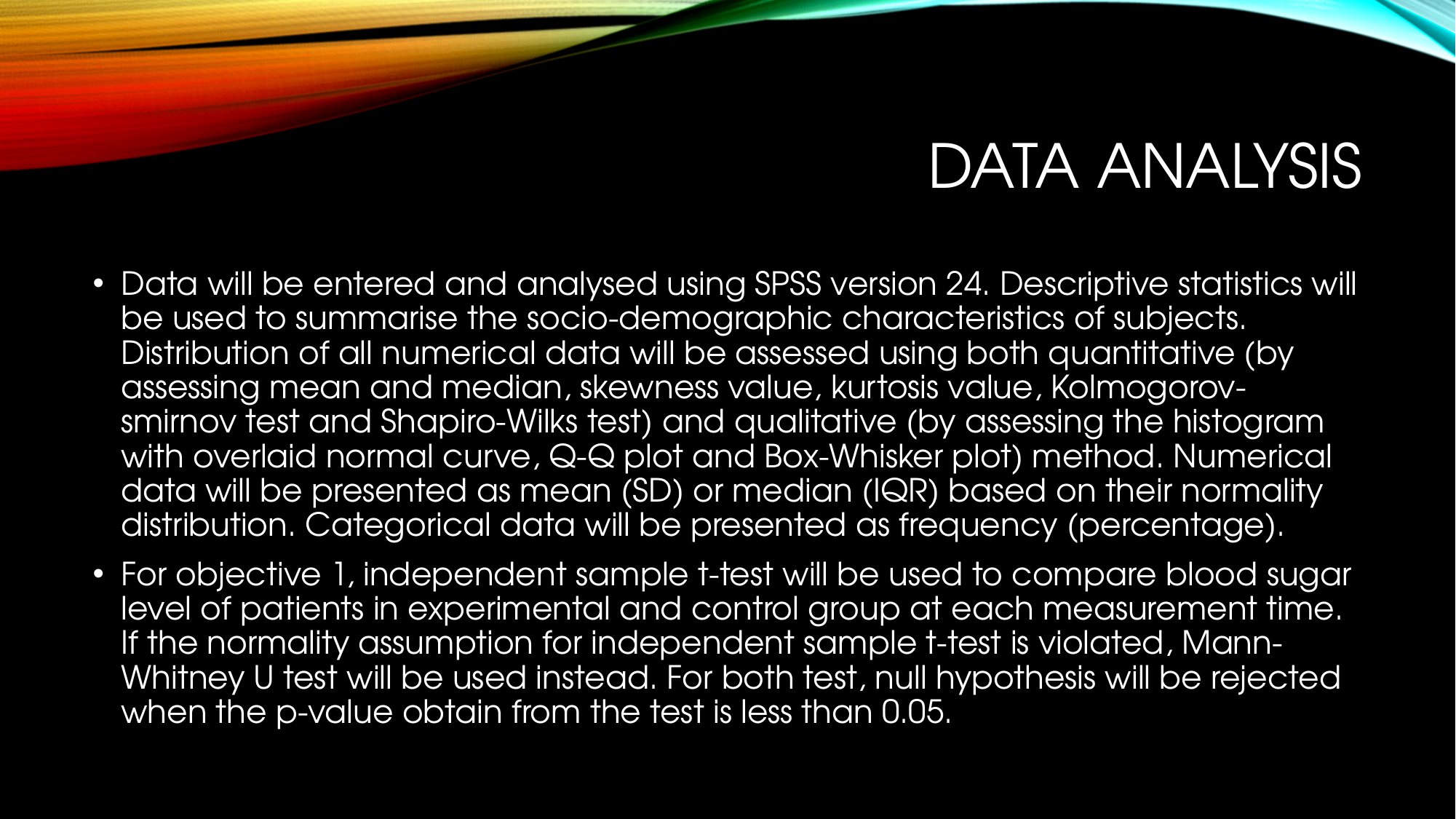

# Data ANALYSIS
Data will be entered and analysed using SPSS version 24. Descriptive statistics will be used to summarise the socio-demographic characteristics of subjects. Distribution of all numerical data will be assessed using both quantitative (by assessing mean and median, skewness value, kurtosis value, Kolmogorov-smirnov test and Shapiro-Wilks test) and qualitative (by assessing the histogram with overlaid normal curve, Q-Q plot and Box-Whisker plot) method. Numerical data will be presented as mean (SD) or median (IQR) based on their normality distribution. Categorical data will be presented as frequency (percentage).
For objective 1, independent sample t-test will be used to compare blood sugar level of patients in experimental and control group at each measurement time. If the normality assumption for independent sample t-test is violated, Mann-Whitney U test will be used instead. For both test, null hypothesis will be rejected when the p-value obtain from the test is less than 0.05.